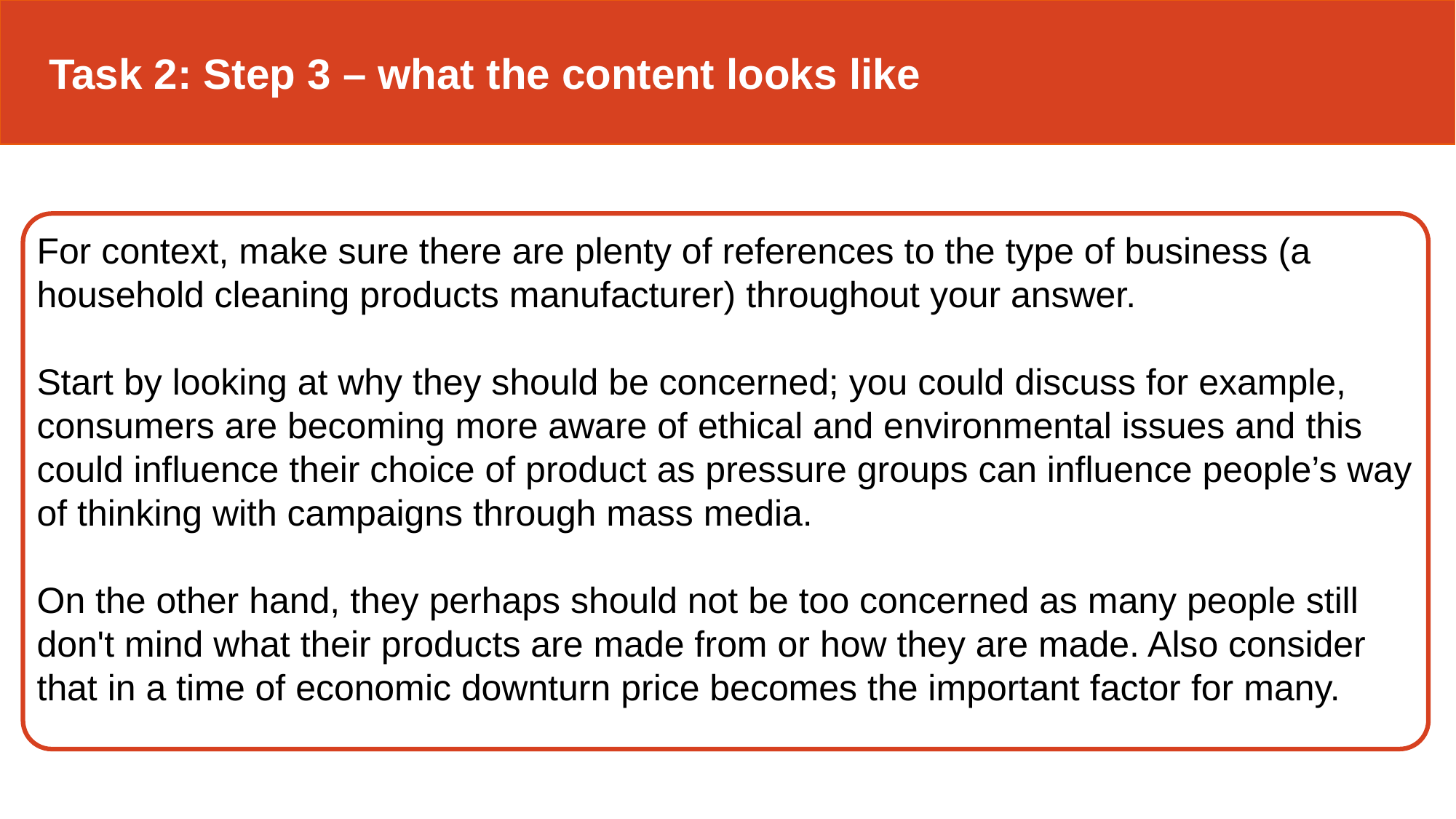

Task 2: Step 3 – what the content looks like

For context, make sure there are plenty of references to the type of business (a household cleaning products manufacturer) throughout your answer.

Start by looking at why they should be concerned; you could discuss for example, consumers are becoming more aware of ethical and environmental issues and this could influence their choice of product as pressure groups can influence people’s way of thinking with campaigns through mass media.

On the other hand, they perhaps should not be too concerned as many people still don't mind what their products are made from or how they are made. Also consider that in a time of economic downturn price becomes the important factor for many.